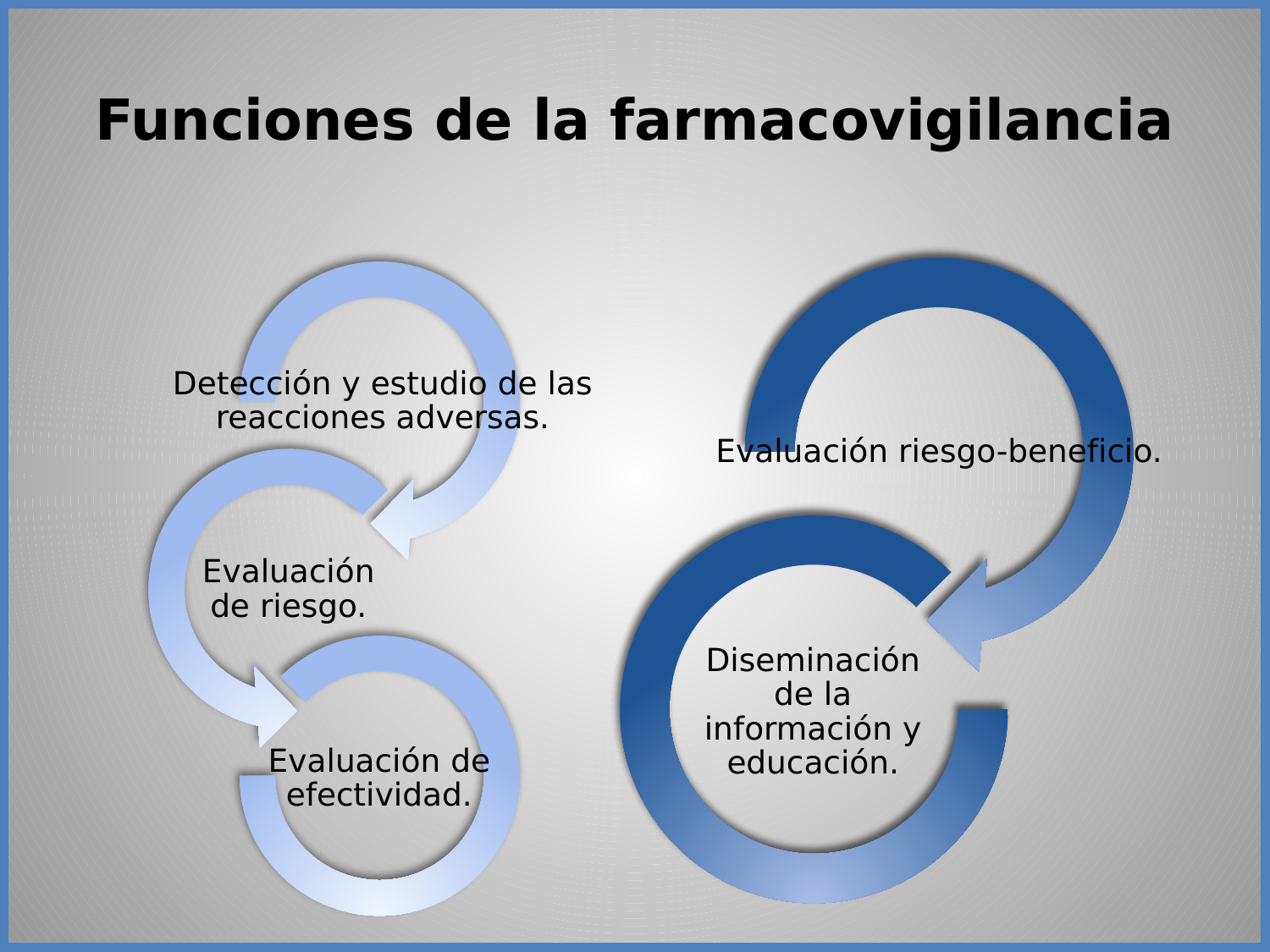

# Funciones de la farmacovigilancia
Evaluación riesgo-beneficio.
Diseminación de la información y educación.
Detección y estudio de las reacciones adversas.
Evaluación de riesgo.
Evaluación de efectividad.